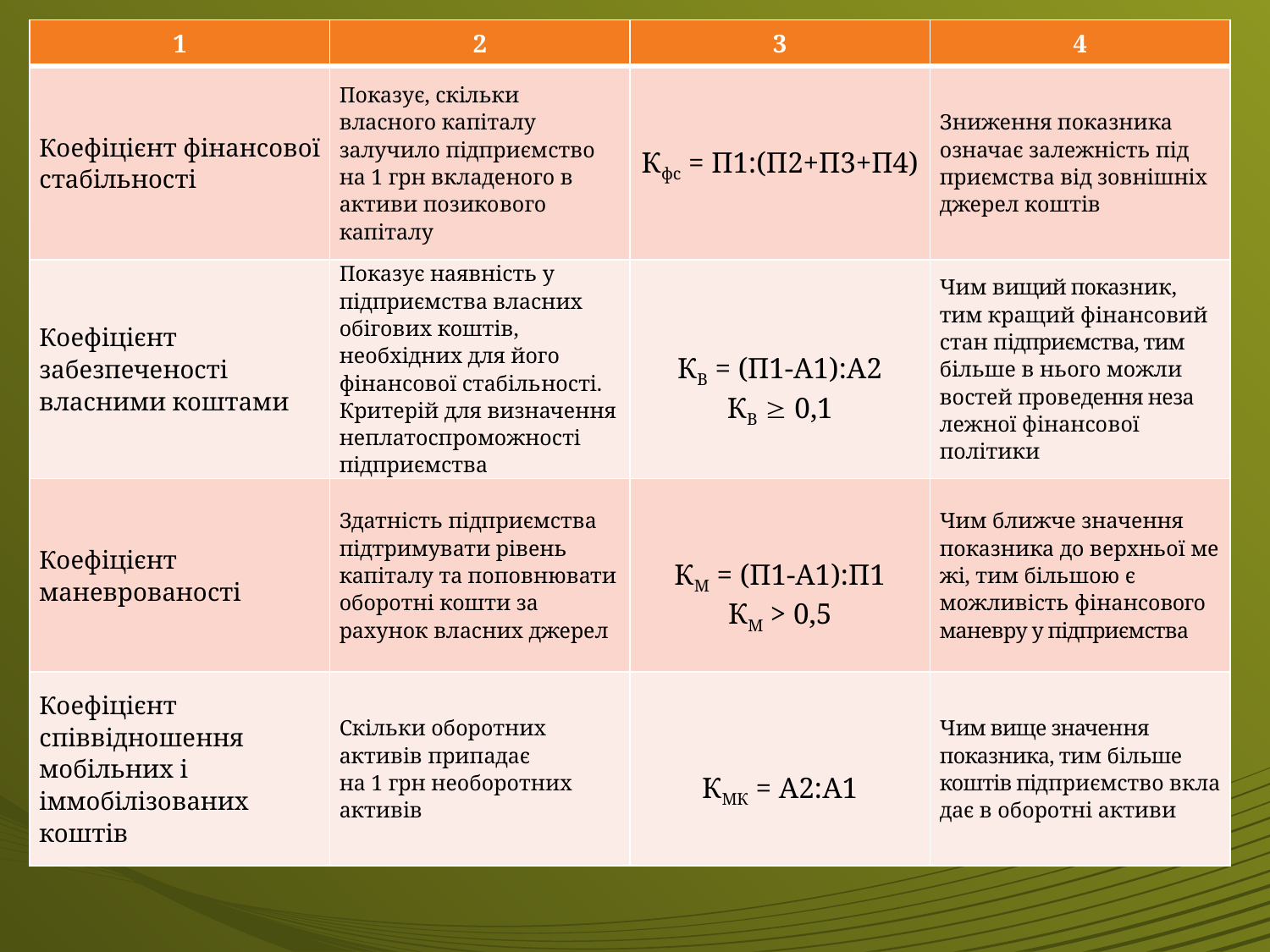

| 1 | 2 | 3 | 4 |
| --- | --- | --- | --- |
| Коефіцієнт фінансової стабільності | Показує, скільки власного капіталу залучило підприєм­ство на 1 грн вкладе­ного в активи позико­вого капіталу | Кфс = П1:(П2+П3+П4) | Зниження показ­ника означає за­лежність під­приємства від зовнішніх дже­рел коштів |
| Коефіцієнт забезпеченості власними коштами | Показує наявність у підприємства власних обігових коштів, необхідних для його фінансової стабіль­ності. Критерій для визначення неплатоспроможності підприємства | КВ = (П1-А1):А2 КВ ≥ 0,1 | Чим вищий показ­ник, тим кращий фінансовий стан підприємства, тим більше в нього можли­востей прове­дення неза­леж­ної фінансо­вої політики |
| Коефіцієнт маневрованості | Здатність підприємства підтримувати рівень капіталу та поповнювати оборотні кошти за рахунок власних джерел | КМ = (П1-А1):П1 КМ > 0,5 | Чим ближче зна­чення показника до верхньої ме­жі, тим більшою є можливість фі­нансового манев­ру у підприємства |
| Коефіцієнт співвідношення мобільних і іммобілізованих коштів | Скільки оборотних активів припадає на 1 грн необоротних активів | КМК = А2:А1 | Чим вище значен­ня показника, тим більше коштів під­приємство вкла­дає в оборотні активи |